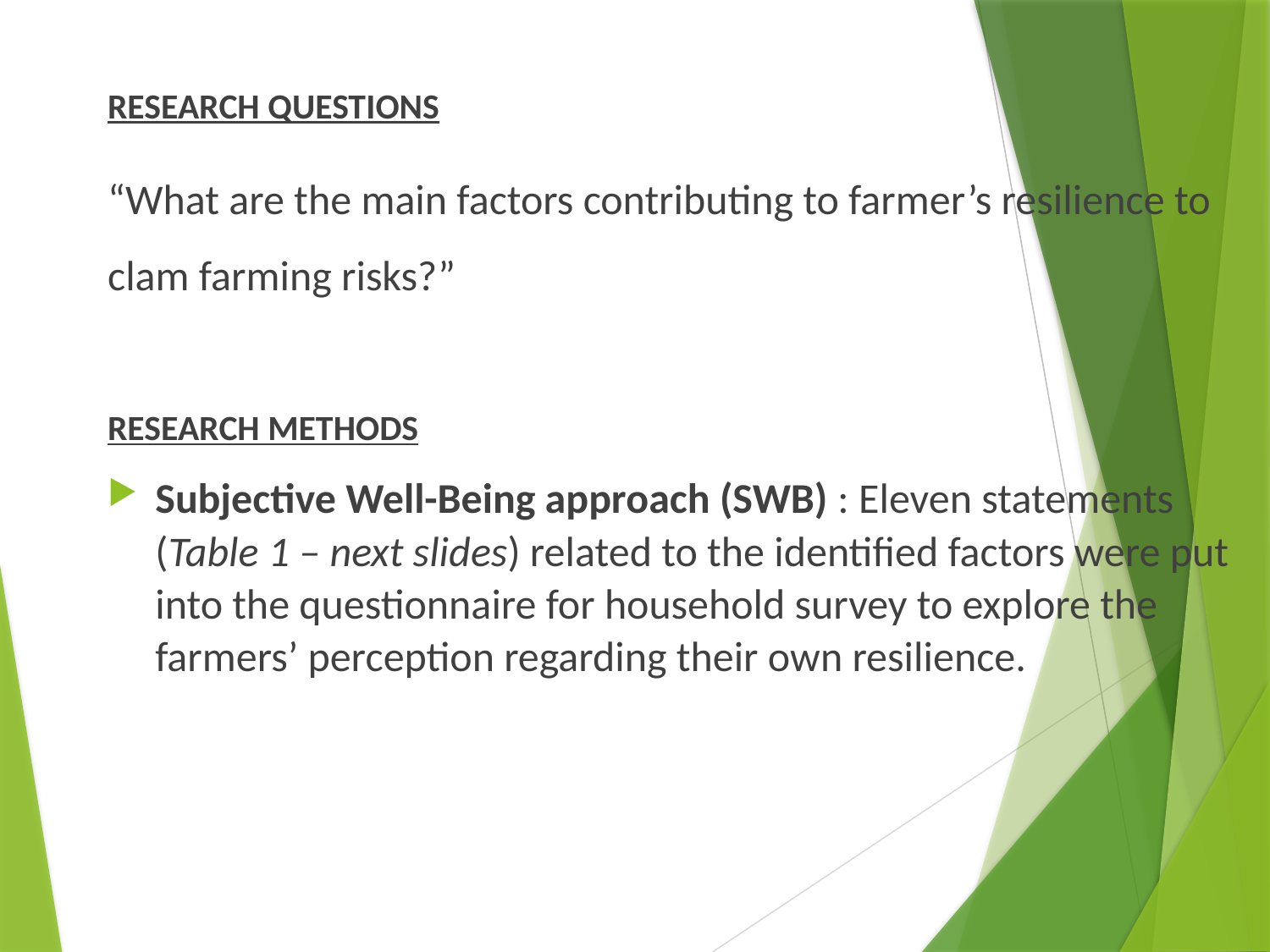

RESEARCH QUESTIONS
“What are the main factors contributing to farmer’s resilience to clam farming risks?”

RESEARCH METHODS
Subjective Well-Being approach (SWB) : Eleven statements (Table 1 – next slides) related to the identified factors were put into the questionnaire for household survey to explore the farmers’ perception regarding their own resilience.